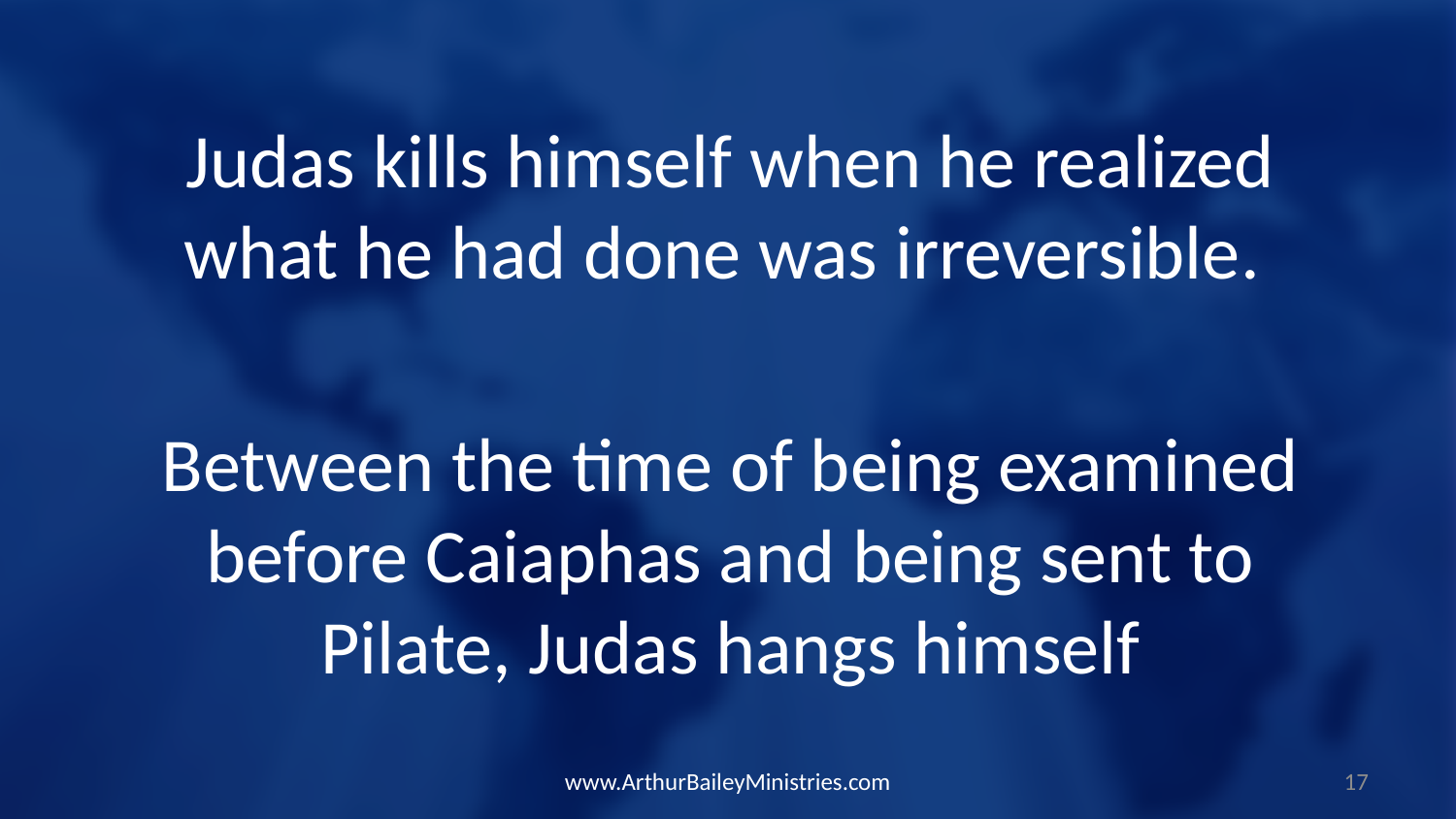

Judas kills himself when he realized what he had done was irreversible.

Between the time of being examined before Caiaphas and being sent to Pilate, Judas hangs himself
www.ArthurBaileyMinistries.com
17